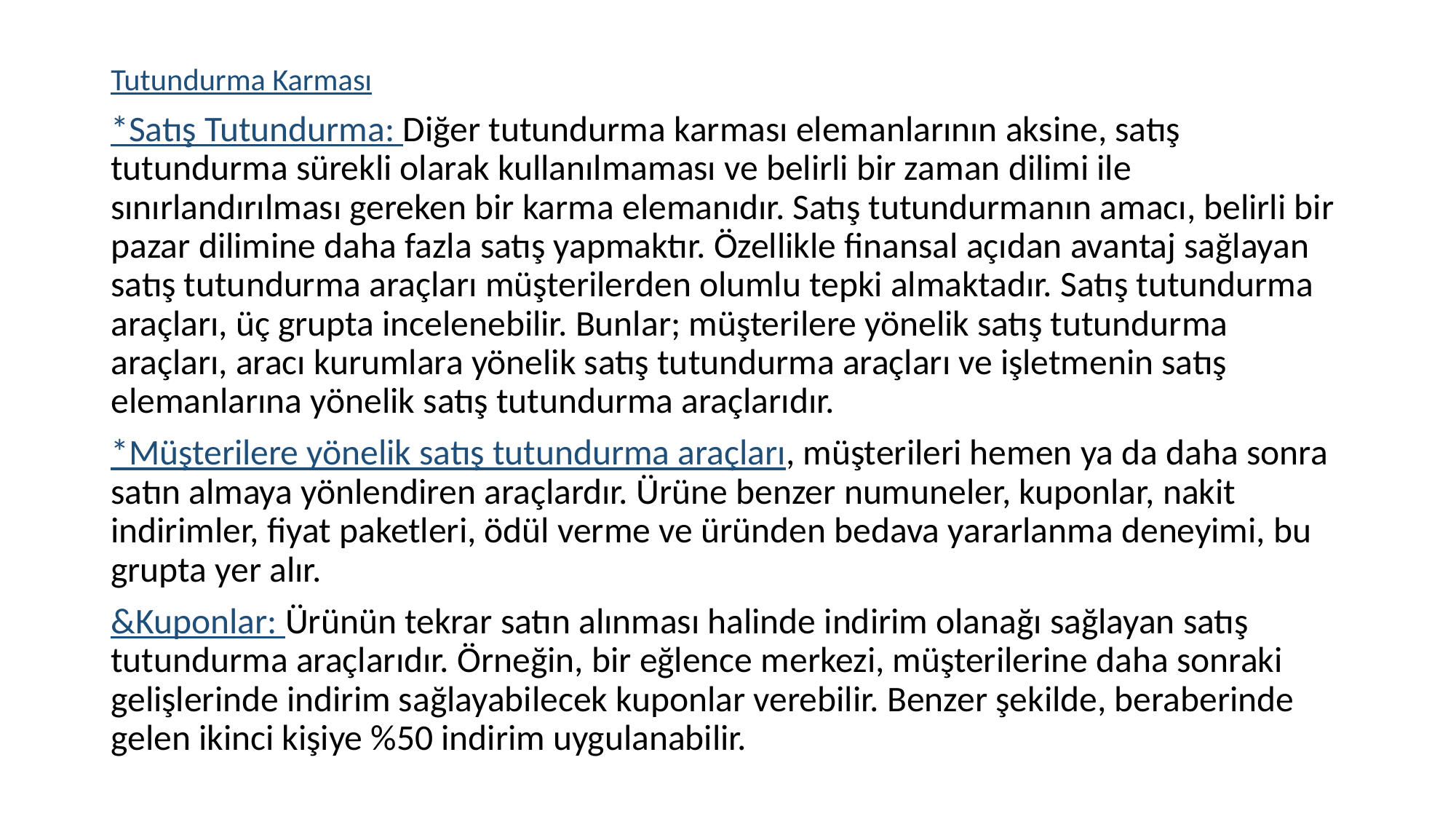

Tutundurma Karması
*Satış Tutundurma: Diğer tutundurma karması elemanlarının aksine, satış tutundurma sürekli olarak kullanılmaması ve belirli bir zaman dilimi ile sınırlandırılması gereken bir karma elemanıdır. Satış tutundurmanın amacı, belirli bir pazar dilimine daha fazla satış yapmaktır. Özellikle finansal açıdan avantaj sağlayan satış tutundurma araçları müşterilerden olumlu tepki almaktadır. Satış tutundurma araçları, üç grupta incelenebilir. Bunlar; müşterilere yönelik satış tutundurma araçları, aracı kurumlara yönelik satış tutundurma araçları ve işletmenin satış elemanlarına yönelik satış tutundurma araçlarıdır.
*Müşterilere yönelik satış tutundurma araçları, müşterileri hemen ya da daha sonra satın almaya yönlendiren araçlardır. Ürüne benzer numuneler, kuponlar, nakit indirimler, fiyat paketleri, ödül verme ve üründen bedava yararlanma deneyimi, bu grupta yer alır.
&Kuponlar: Ürünün tekrar satın alınması halinde indirim olanağı sağlayan satış tutundurma araçlarıdır. Örneğin, bir eğlence merkezi, müşterilerine daha sonraki gelişlerinde indirim sağlayabilecek kuponlar verebilir. Benzer şekilde, beraberinde gelen ikinci kişiye %50 indirim uygulanabilir.